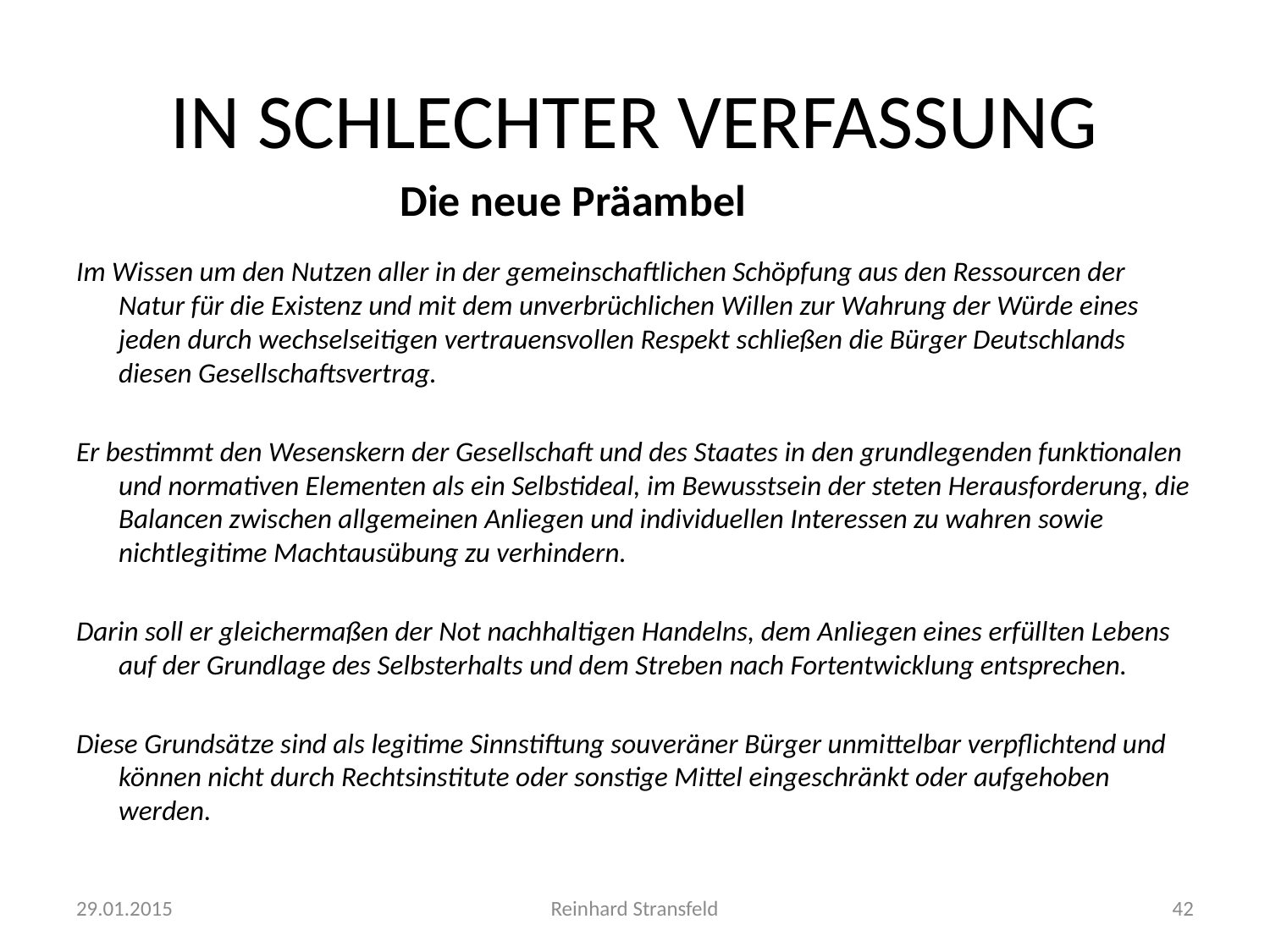

# IN SCHLECHTER VERFASSUNG
                                                                                          Die neue Präambel

Im Wissen um den Nutzen aller in der gemeinschaftlichen Schöpfung aus den Ressourcen der Natur für die Existenz und mit dem unverbrüchlichen Willen zur Wahrung der Würde eines jeden durch wechselseitigen vertrauensvollen Respekt schließen die Bürger Deutschlands diesen Gesellschaftsvertrag.

Er bestimmt den Wesenskern der Gesellschaft und des Staates in den grundlegenden funktionalen und normativen Elementen als ein Selbstideal, im Bewusstsein der steten Herausforderung, die Balancen zwischen allgemeinen Anliegen und individuellen Interessen zu wahren sowie nichtlegitime Machtausübung zu verhindern.

Darin soll er gleichermaßen der Not nachhaltigen Handelns, dem Anliegen eines erfüllten Lebens auf der Grundlage des Selbsterhalts und dem Streben nach Fortentwicklung entsprechen.

Diese Grundsätze sind als legitime Sinnstiftung souveräner Bürger unmittelbar verpflichtend und können nicht durch Rechtsinstitute oder sonstige Mittel eingeschränkt oder aufgehoben werden.

29.01.2015
Reinhard Stransfeld
42